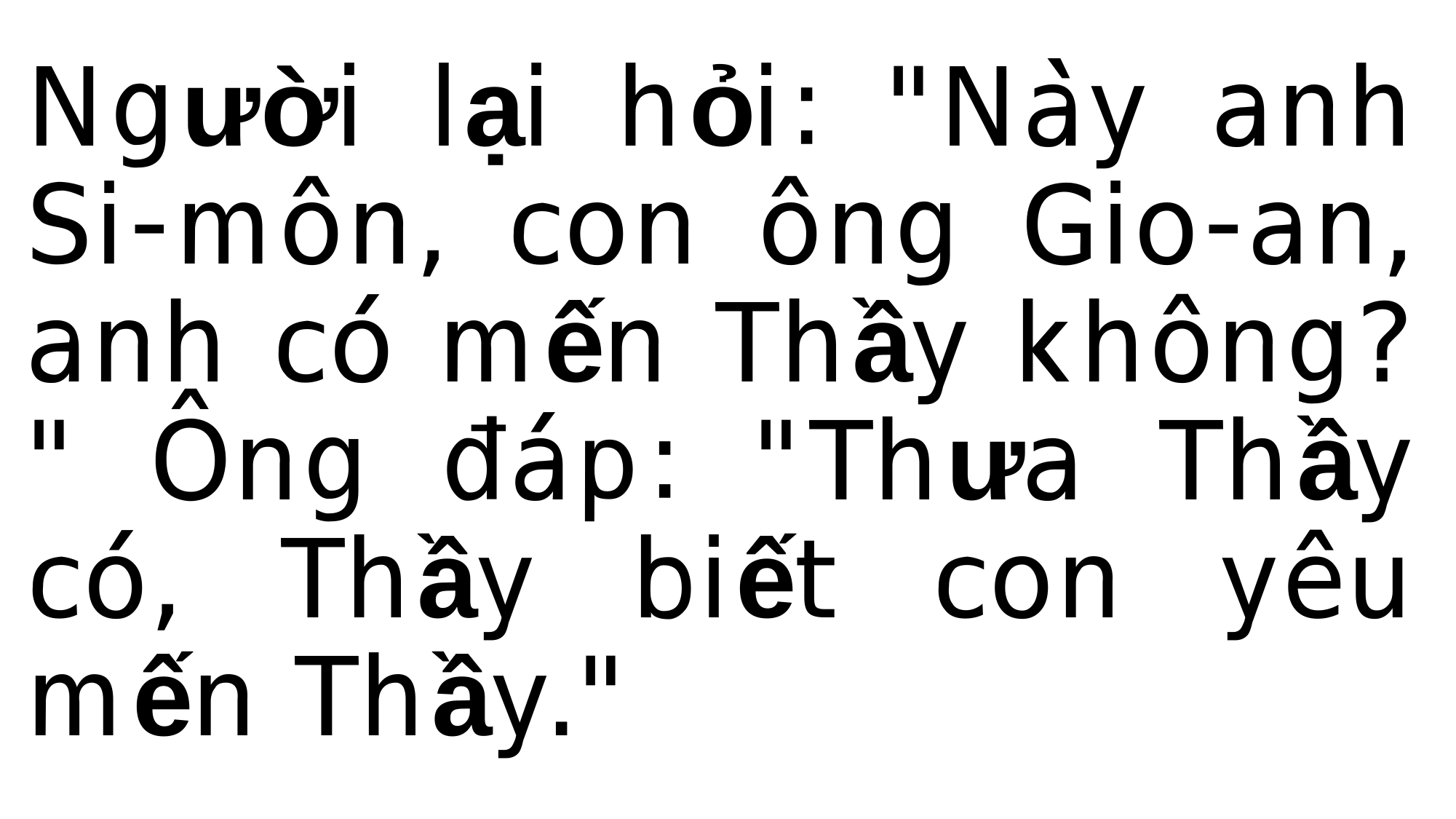

# Người lại hỏi: "Này anh Si-môn, con ông Gio-an, anh có mến Thầy không? " Ông đáp: "Thưa Thầy có, Thầy biết con yêu mến Thầy."